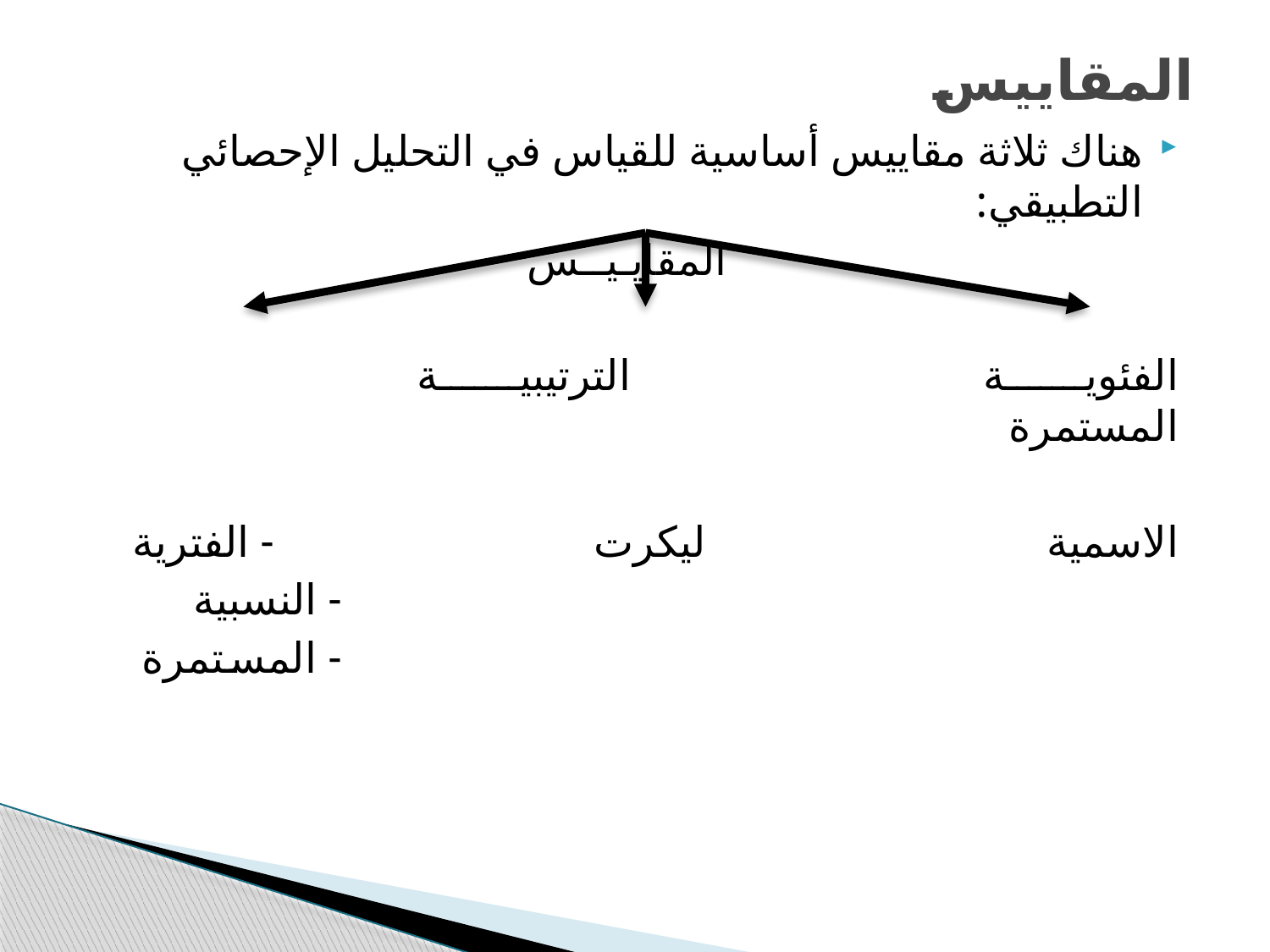

# المقاييس
هناك ثلاثة مقاييس أساسية للقياس في التحليل الإحصائي التطبيقي:
المقايـيــس

الفئوية                                الترتيبية                                المستمرة

الاسمية                               ليكرت                             - الفترية
                                                                            - النسبية
                                                                            - المستمرة